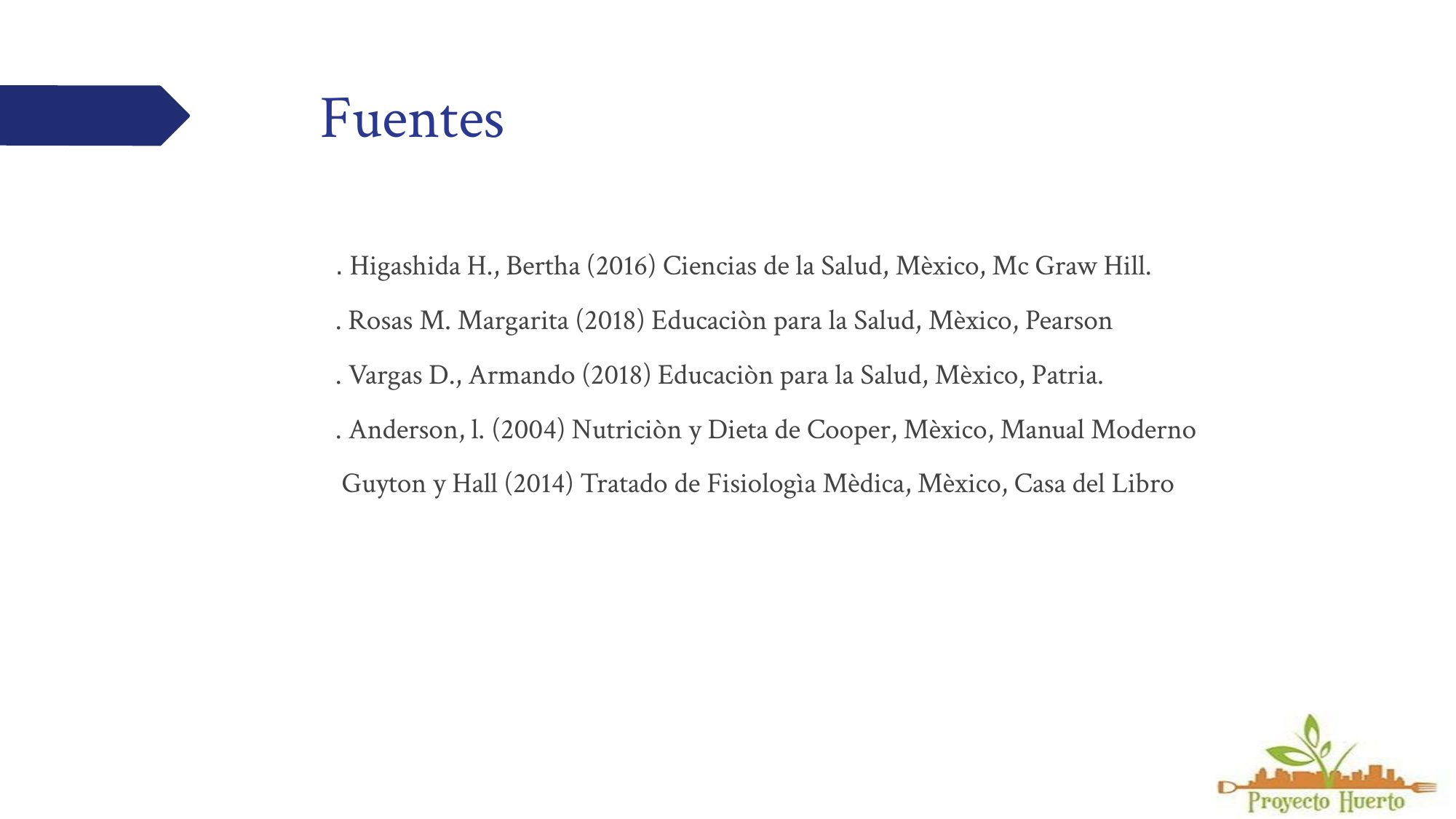

# Fuentes
. Higashida H., Bertha (2016) Ciencias de la Salud, Mèxico, Mc Graw Hill.
. Rosas M. Margarita (2018) Educaciòn para la Salud, Mèxico, Pearson
. Vargas D., Armando (2018) Educaciòn para la Salud, Mèxico, Patria.
. Anderson, l. (2004) Nutriciòn y Dieta de Cooper, Mèxico, Manual Moderno  Guyton y Hall (2014) Tratado de Fisiologìa Mèdica, Mèxico, Casa del Libro